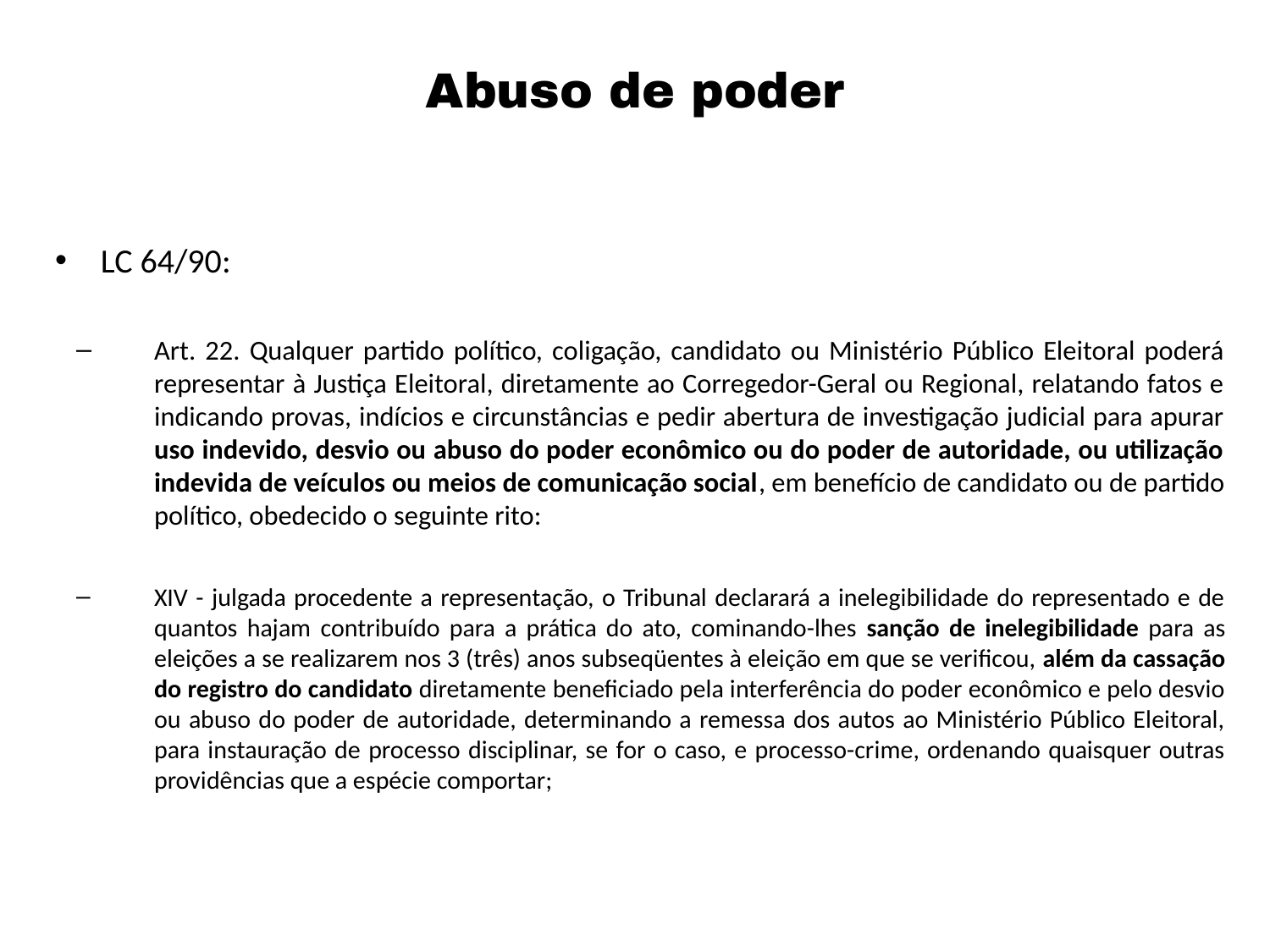

# Abuso de poder

LC 64/90:

Art. 22. Qualquer partido político, coligação, candidato ou Ministério Público Eleitoral poderá representar à Justiça Eleitoral, diretamente ao Corregedor-Geral ou Regional, relatando fatos e indicando provas, indícios e circunstâncias e pedir abertura de investigação judicial para apurar uso indevido, desvio ou abuso do poder econômico ou do poder de autoridade, ou utilização indevida de veículos ou meios de comunicação social, em benefício de candidato ou de partido político, obedecido o seguinte rito:

XIV - julgada procedente a representação, o Tribunal declarará a inelegibilidade do representado e de quantos hajam contribuído para a prática do ato, cominando-lhes sanção de inelegibilidade para as eleições a se realizarem nos 3 (três) anos subseqüentes à eleição em que se verificou, além da cassação do registro do candidato diretamente beneficiado pela interferência do poder econômico e pelo desvio ou abuso do poder de autoridade, determinando a remessa dos autos ao Ministério Público Eleitoral, para instauração de processo disciplinar, se for o caso, e processo-crime, ordenando quaisquer outras providências que a espécie comportar;